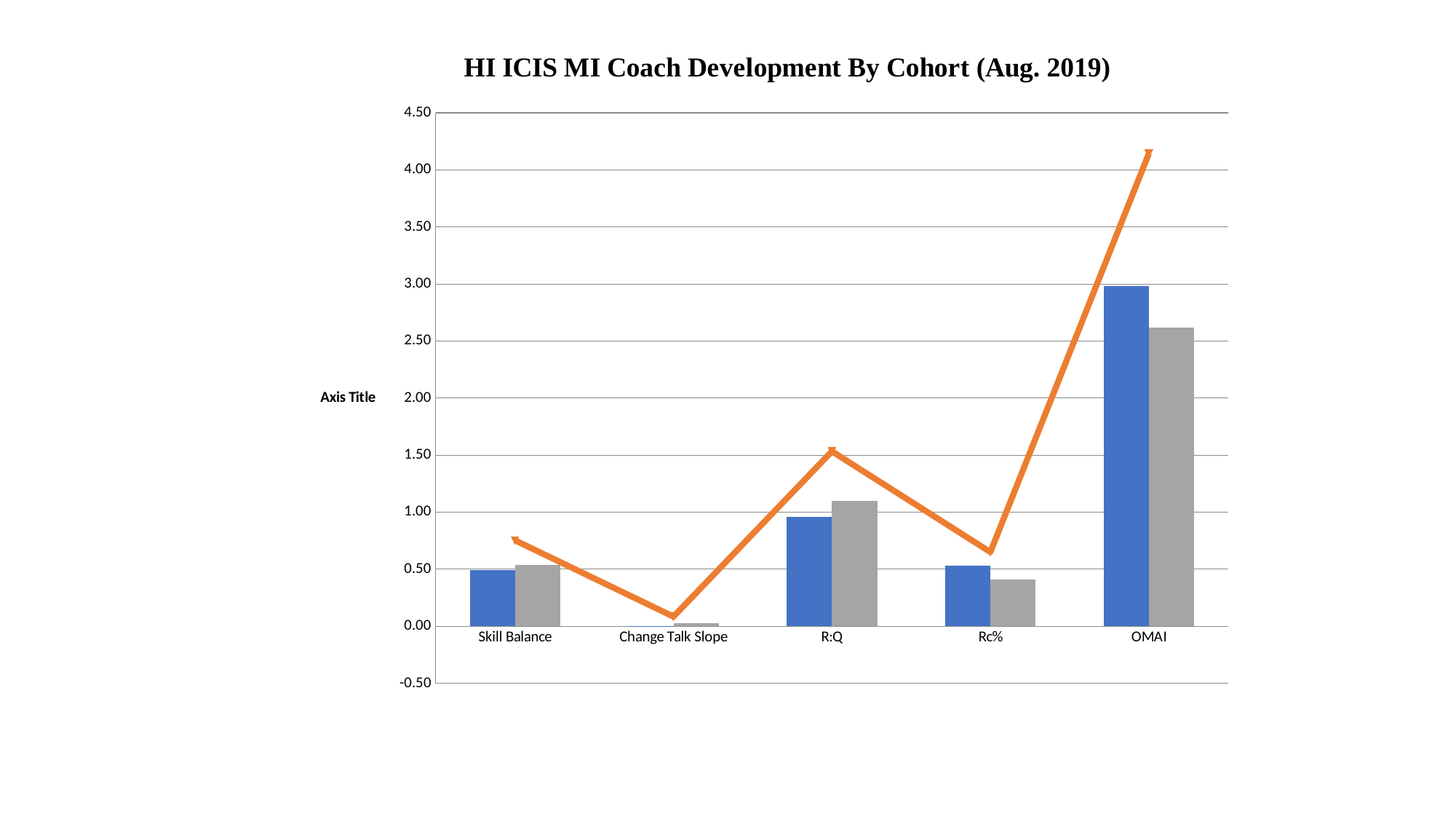

### Chart

| Category | 2018 Coaches/ 2018 Tape | 2019 Coaches/ 2019 Tape | 2018 Coaches/ 2019 Tape |
|---|---|---|---|
| Skill Balance | 0.4943749999999999 | 0.537 | 0.7528571428571429 |
| Change Talk Slope | -0.003749999999999998 | 0.027857142857142865 | 0.0842857142857143 |
| R:Q | 0.96 | 1.1014285714285714 | 1.5328571428571427 |
| Rc% | 0.53 | 0.41 | 0.65 |
| OMAI | 2.984375 | 2.616428571428571 | 4.142857142857143 |